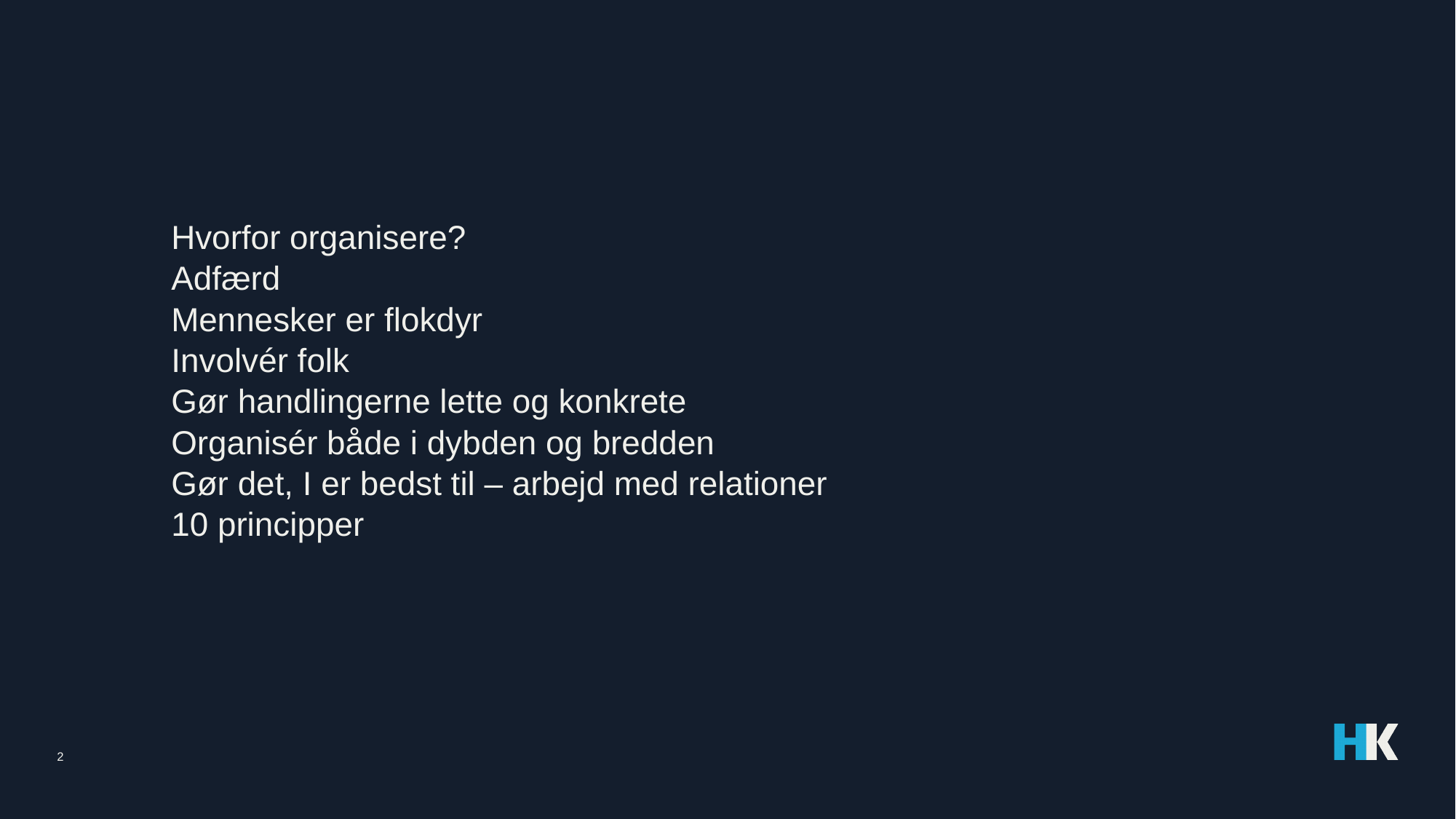

#

Hvorfor organisere?
Adfærd
Mennesker er flokdyr
Involvér folk
Gør handlingerne lette og konkrete
Organisér både i dybden og bredden
Gør det, I er bedst til – arbejd med relationer
10 principper
2

21. november 2025